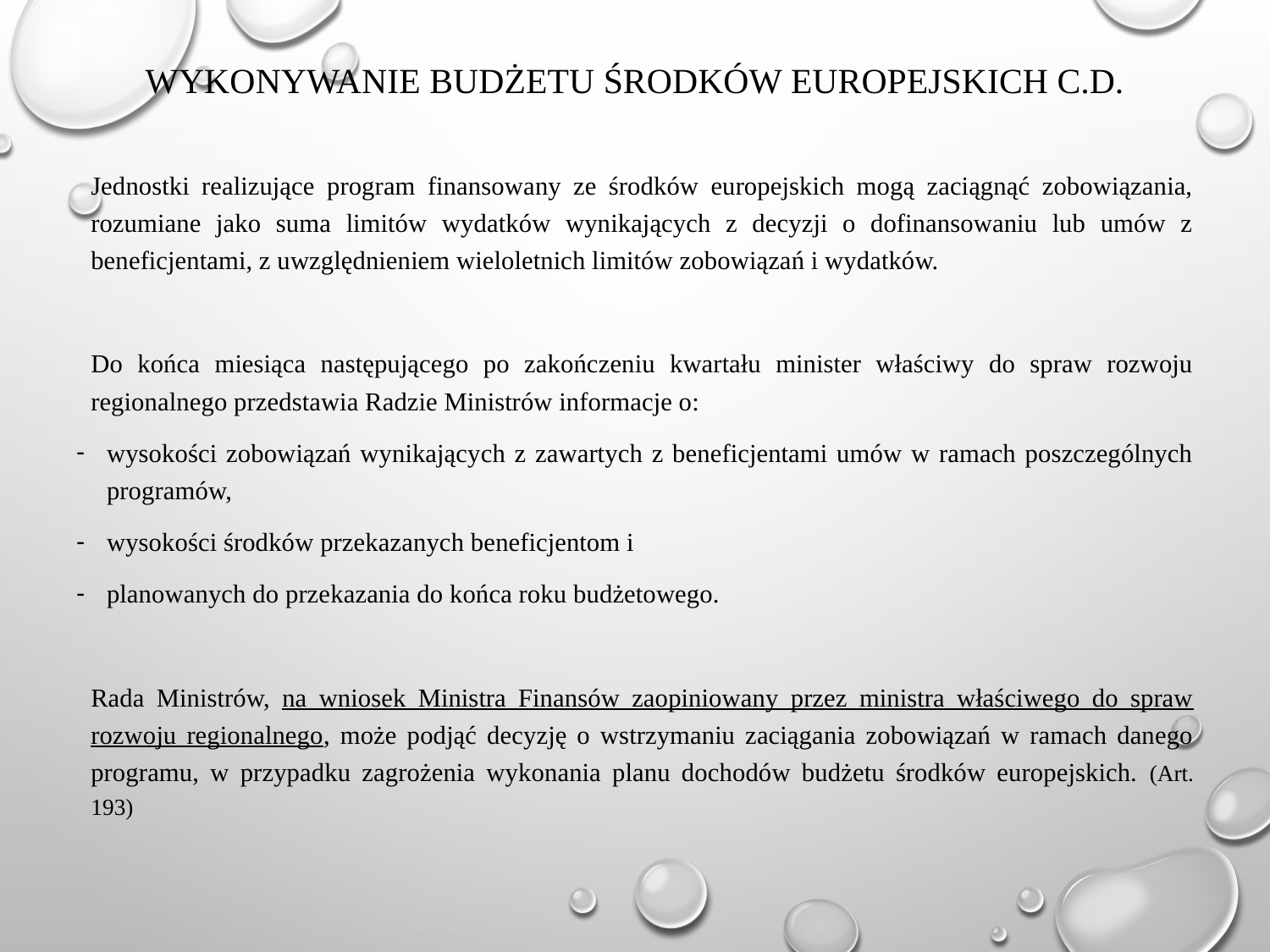

# Wykonywanie budżetu środków europejskich c.d.
Jednostki realizujące program finansowany ze środków europejskich mogą zaciągnąć zobowiązania, rozumiane jako suma limitów wydatków wynikających z decyzji o dofinansowaniu lub umów z beneficjentami, z uwzględnieniem wieloletnich limitów zobowiązań i wydatków.

Do końca miesiąca następującego po zakończeniu kwartału minister właściwy do spraw rozwoju regionalnego przedstawia Radzie Ministrów informacje o:
wysokości zobowiązań wynikających z zawartych z beneficjentami umów w ramach poszczególnych programów,
wysokości środków przekazanych beneficjentom i
planowanych do przekazania do końca roku budżetowego.

Rada Ministrów, na wniosek Ministra Finansów zaopiniowany przez ministra właściwego do spraw rozwoju regionalnego, może podjąć decyzję o wstrzymaniu zaciągania zobowiązań w ramach danego programu, w przypadku zagrożenia wykonania planu dochodów budżetu środków europejskich. (Art. 193)